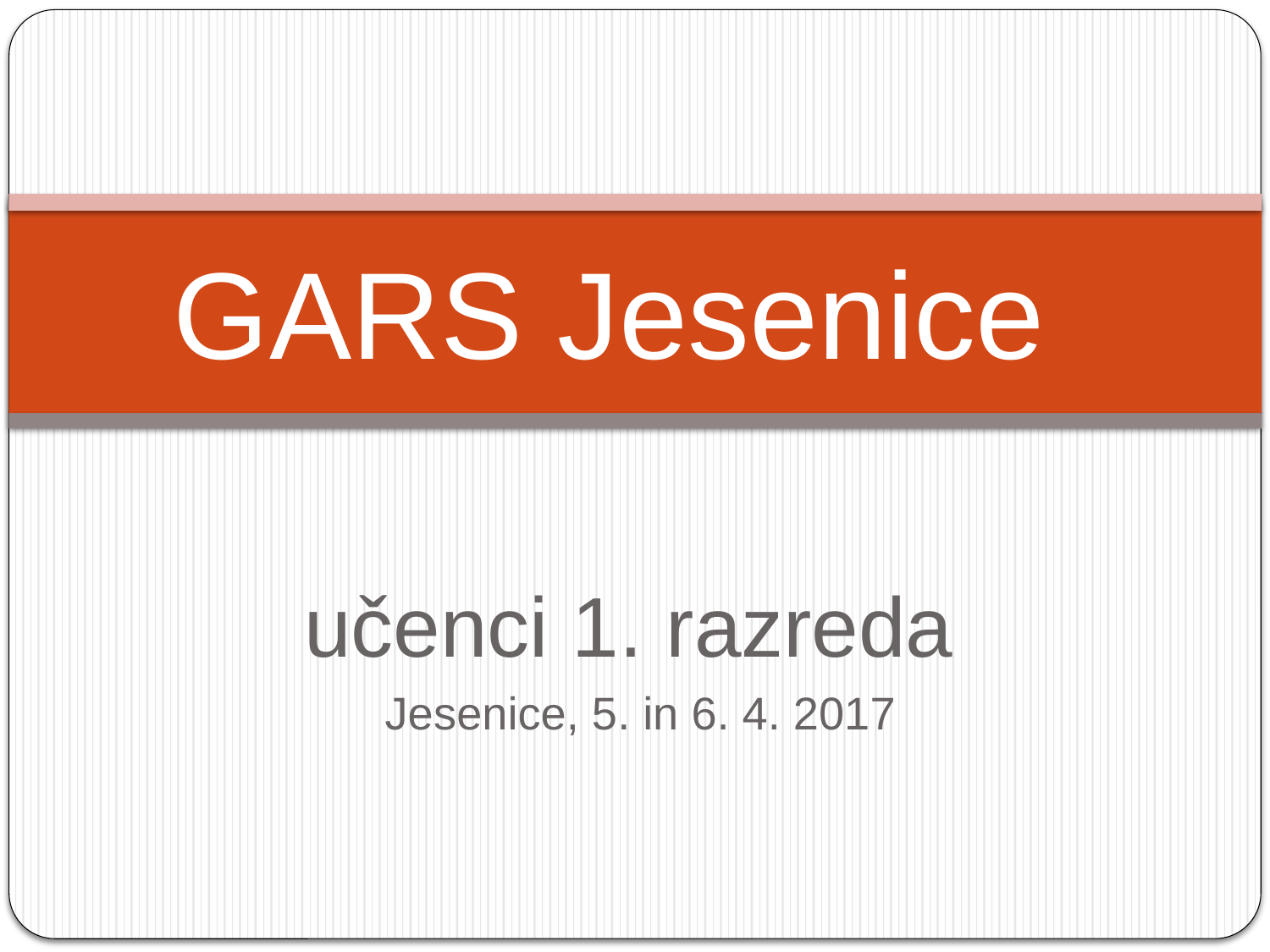

# GARS Jesenice
učenci 1. razreda
Jesenice, 5. in 6. 4. 2017